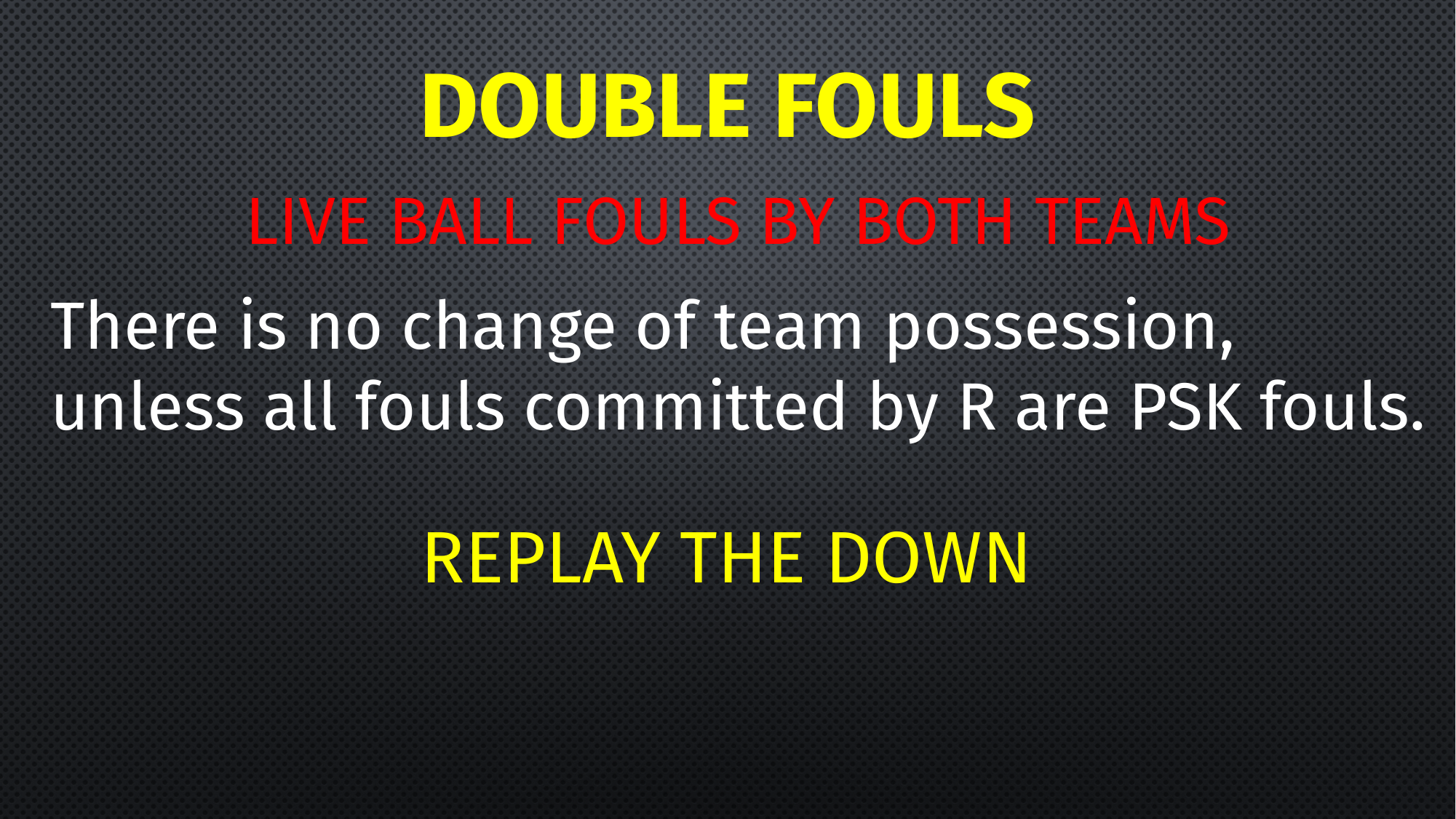

# DOUBLE FOULS
LIVE BALL FOULS BY BOTH TEAMS
There is no change of team possession, unless all fouls committed by R are PSK fouls.
REPLAY THE DOWN